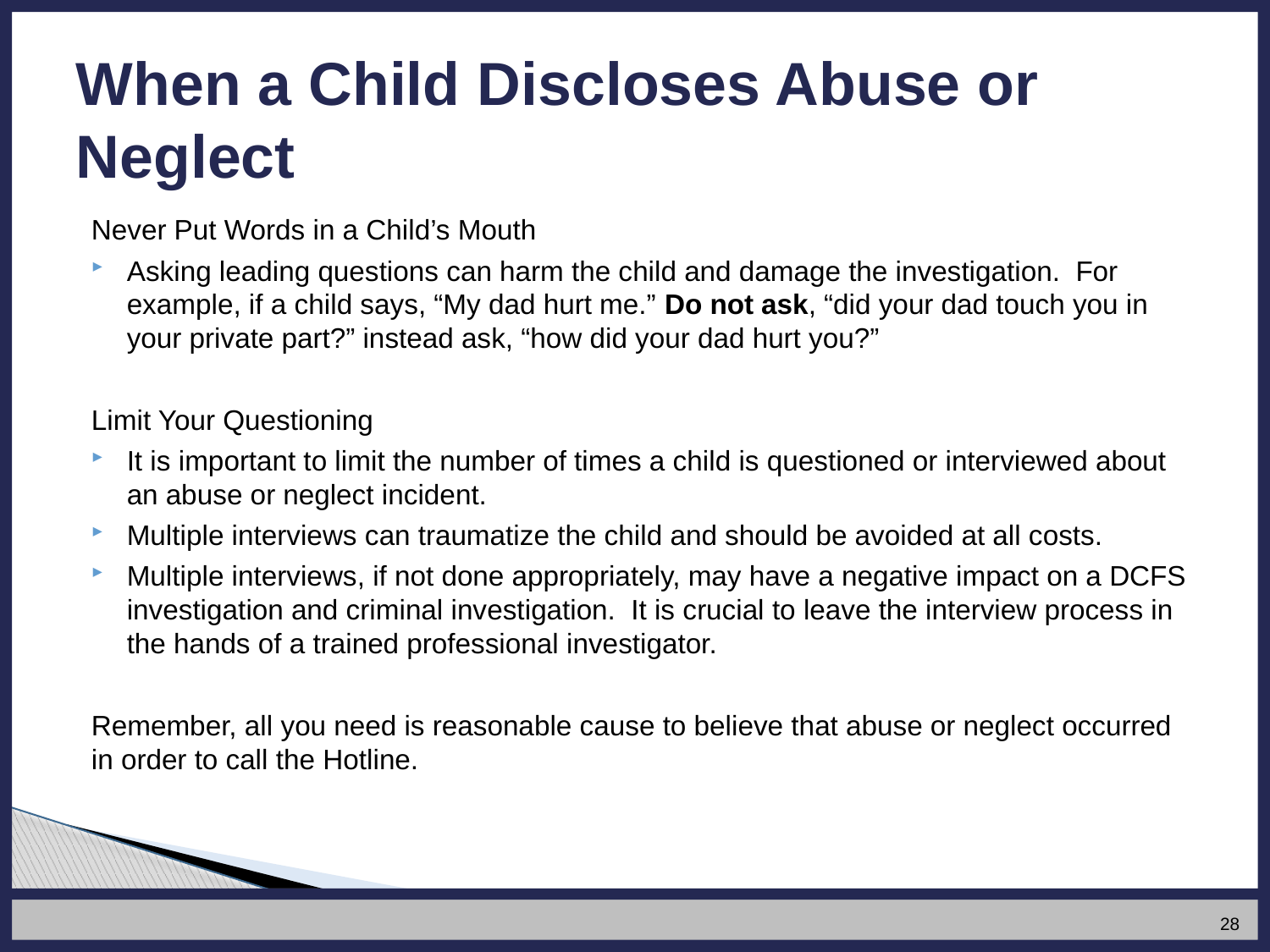

# When a Child Discloses Abuse or Neglect
Never Put Words in a Child’s Mouth
Asking leading questions can harm the child and damage the investigation.  For example, if a child says, “My dad hurt me.” Do not ask, “did your dad touch you in your private part?” instead ask, “how did your dad hurt you?”

Limit Your Questioning
It is important to limit the number of times a child is questioned or interviewed about an abuse or neglect incident.
Multiple interviews can traumatize the child and should be avoided at all costs.
Multiple interviews, if not done appropriately, may have a negative impact on a DCFS investigation and criminal investigation.  It is crucial to leave the interview process in the hands of a trained professional investigator.

Remember, all you need is reasonable cause to believe that abuse or neglect occurred in order to call the Hotline.

28